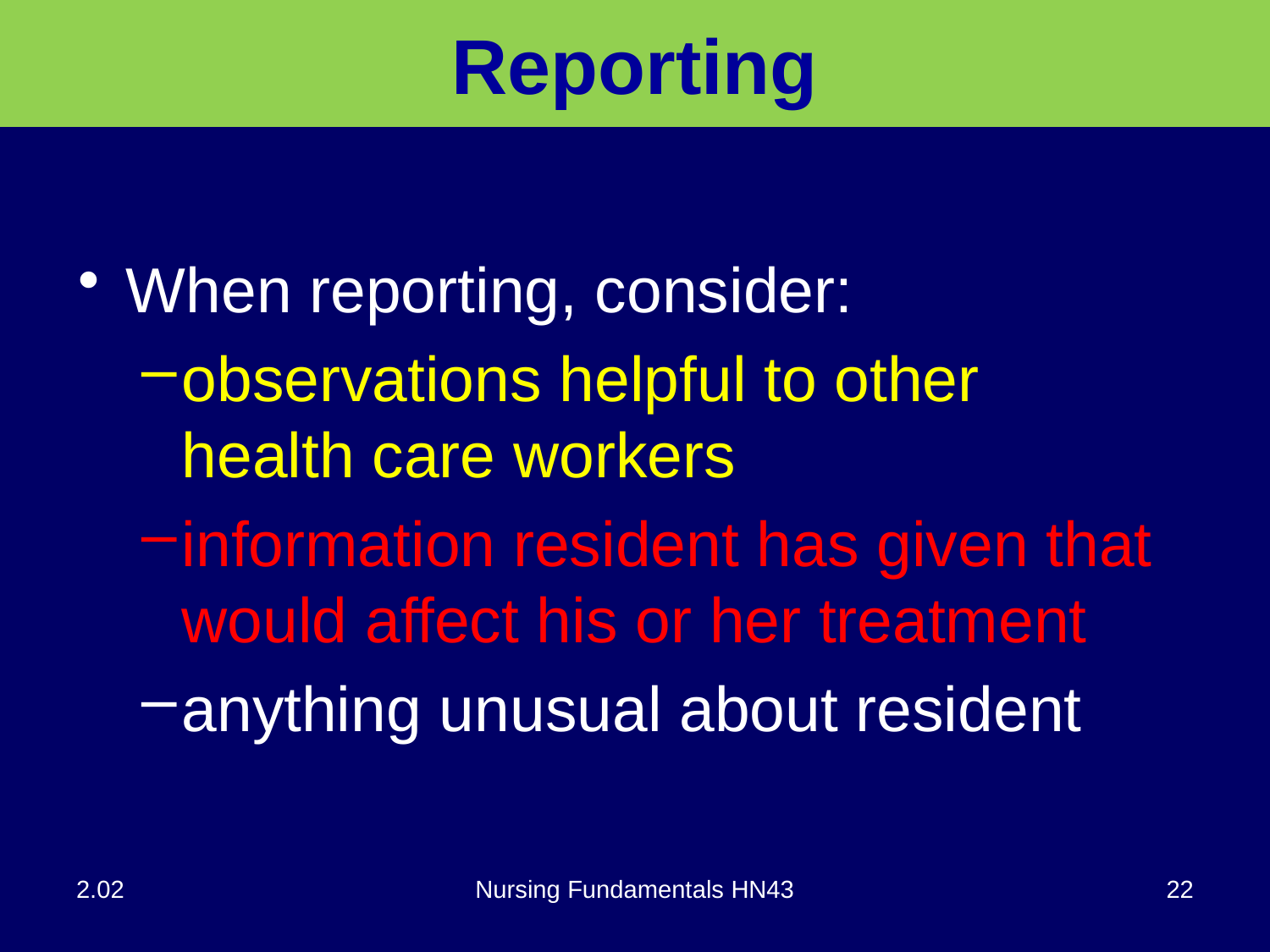

# Reporting
When reporting, consider:
observations helpful to other health care workers
information resident has given that would affect his or her treatment
anything unusual about resident
2.02
Nursing Fundamentals HN43
22